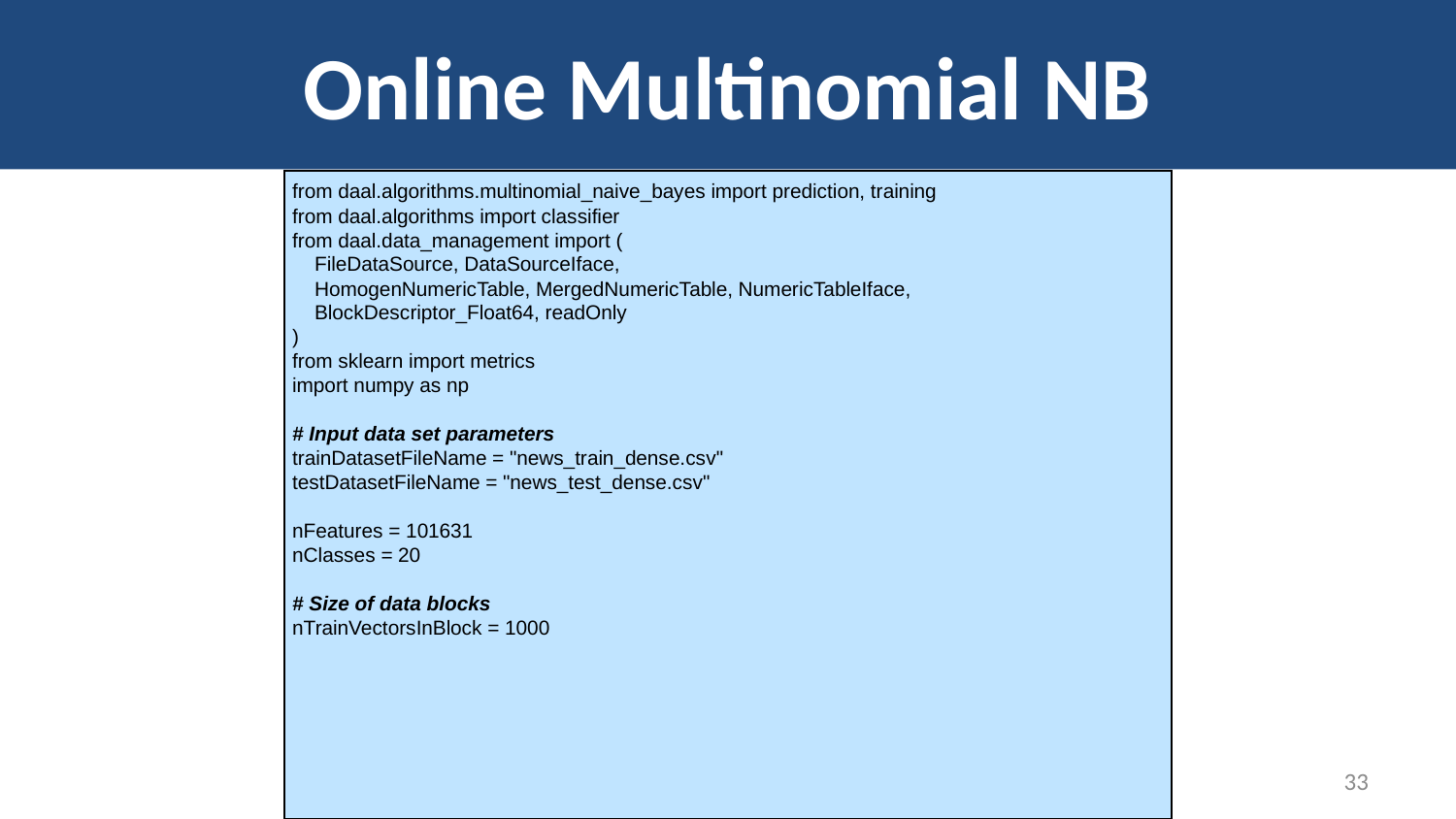

# Online Multinomial NB
from daal.algorithms.multinomial_naive_bayes import prediction, training
from daal.algorithms import classifier
from daal.data_management import (
    FileDataSource, DataSourceIface,
    HomogenNumericTable, MergedNumericTable, NumericTableIface,
    BlockDescriptor_Float64, readOnly
)
from sklearn import metrics
import numpy as np

# Input data set parameters
trainDatasetFileName = "news_train_dense.csv"
testDatasetFileName = "news_test_dense.csv"

nFeatures = 101631
nClasses = 20

# Size of data blocks
nTrainVectorsInBlock = 1000

33